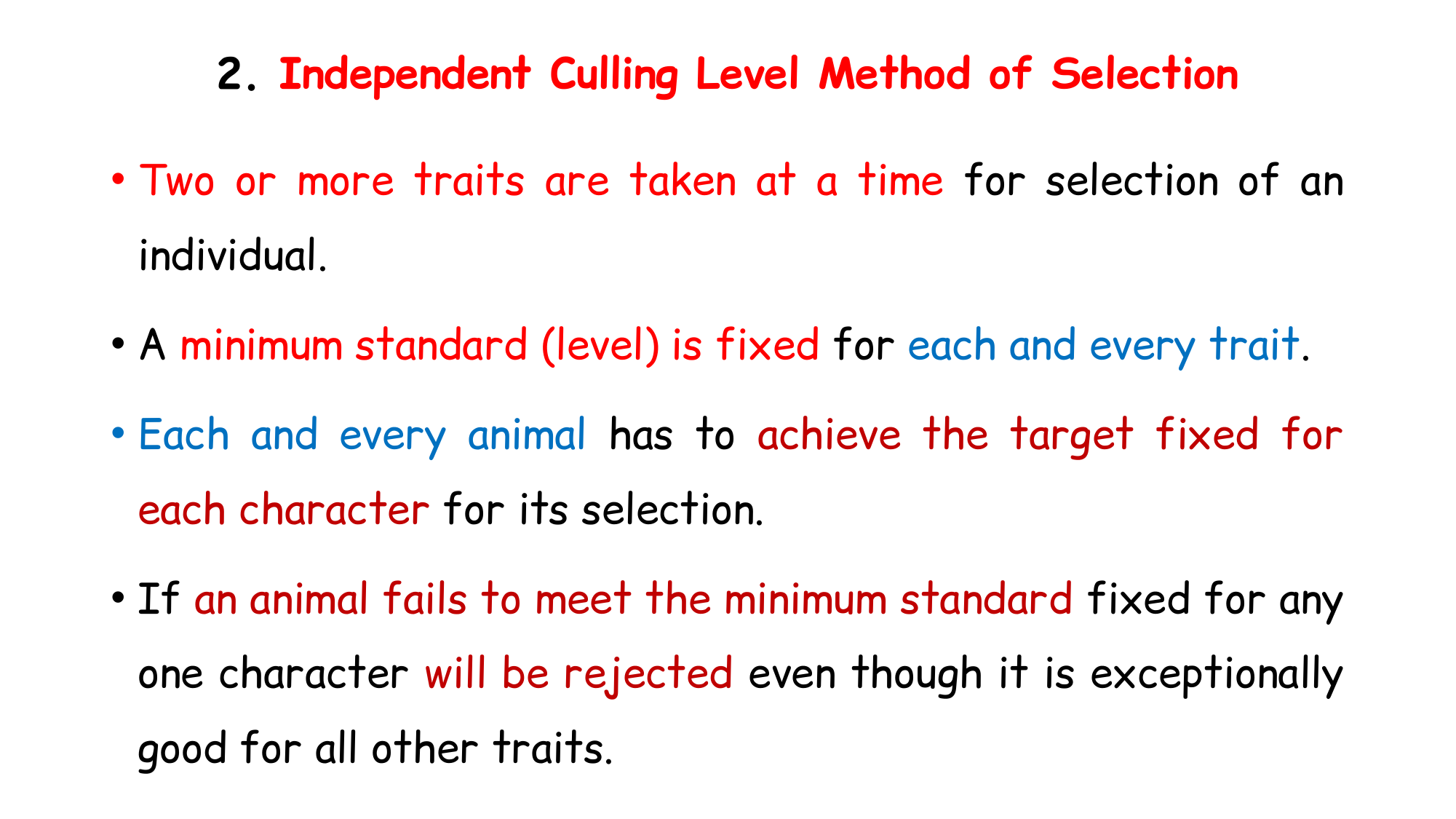

# 2. Independent Culling Level Method of Selection
Two or more traits are taken at a time for selection of an individual.
A minimum standard (level) is fixed for each and every trait.
Each and every animal has to achieve the target fixed for each character for its selection.
If an animal fails to meet the minimum standard fixed for any one character will be rejected even though it is exceptionally good for all other traits.